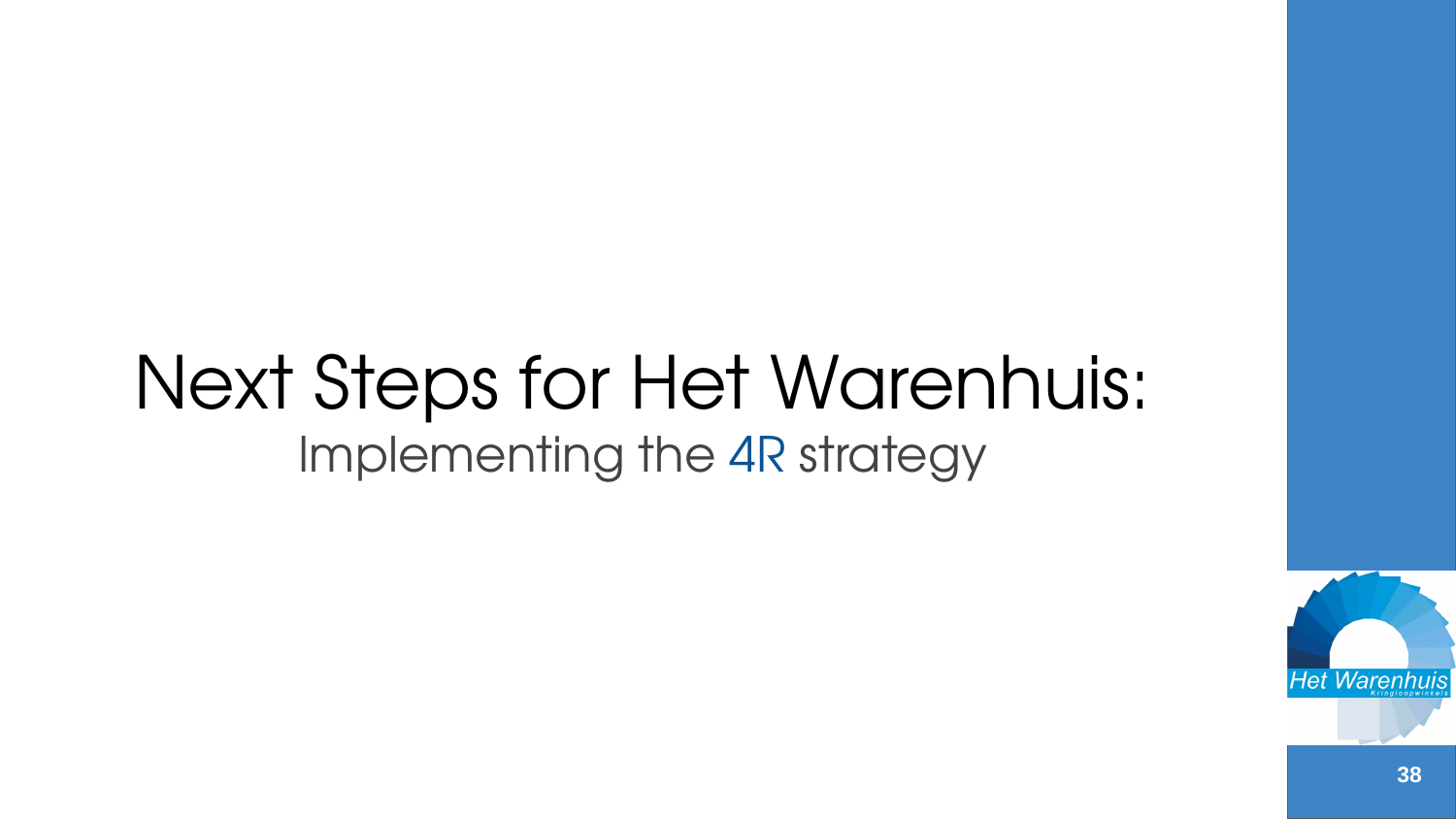

# Next Steps for Het Warenhuis: Implementing the 4R strategy
38